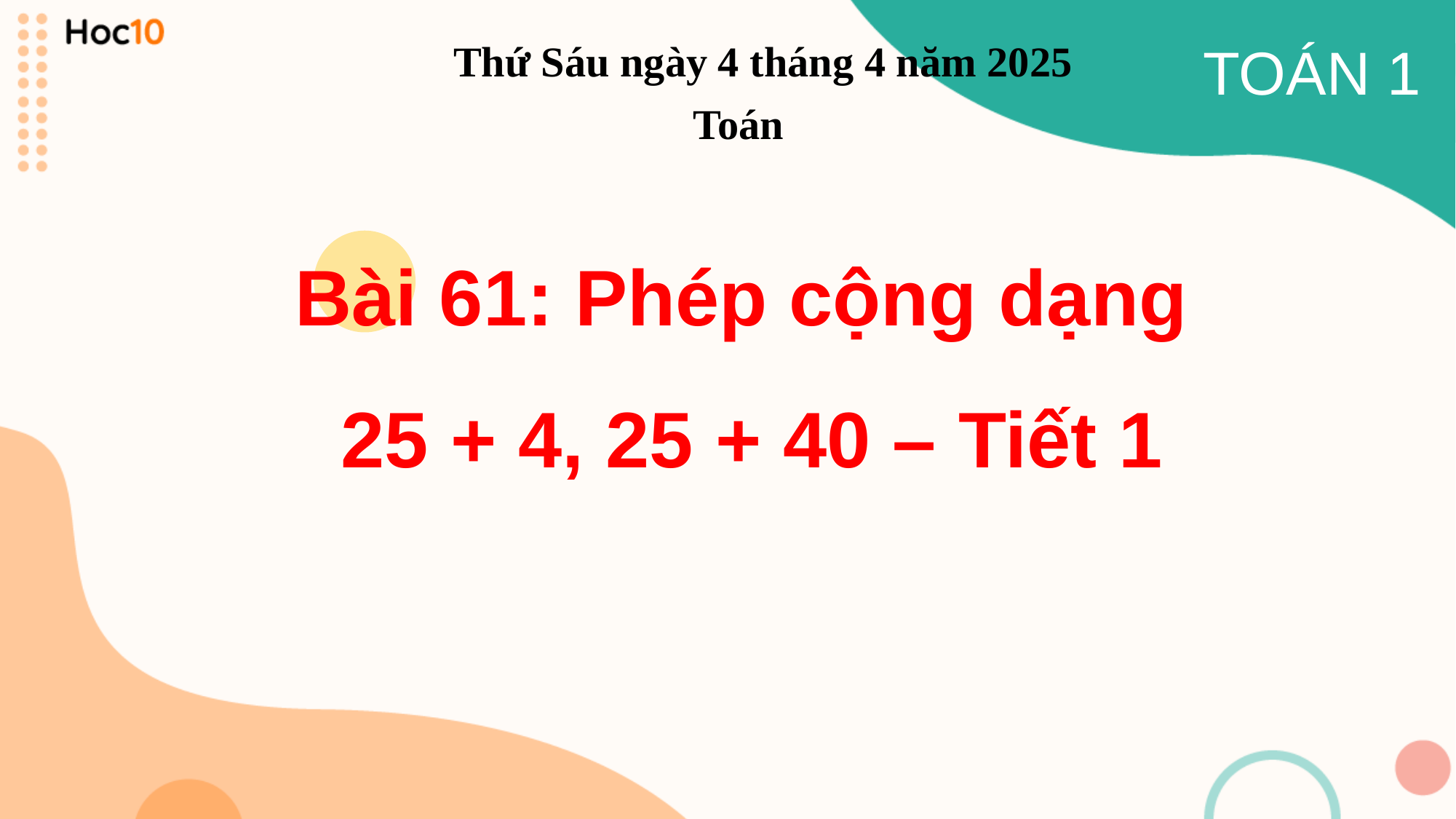

Thứ Sáu ngày 4 tháng 4 năm 2025
TOÁN 1
Toán
Bài 61: Phép cộng dạng
 25 + 4, 25 + 40 – Tiết 1